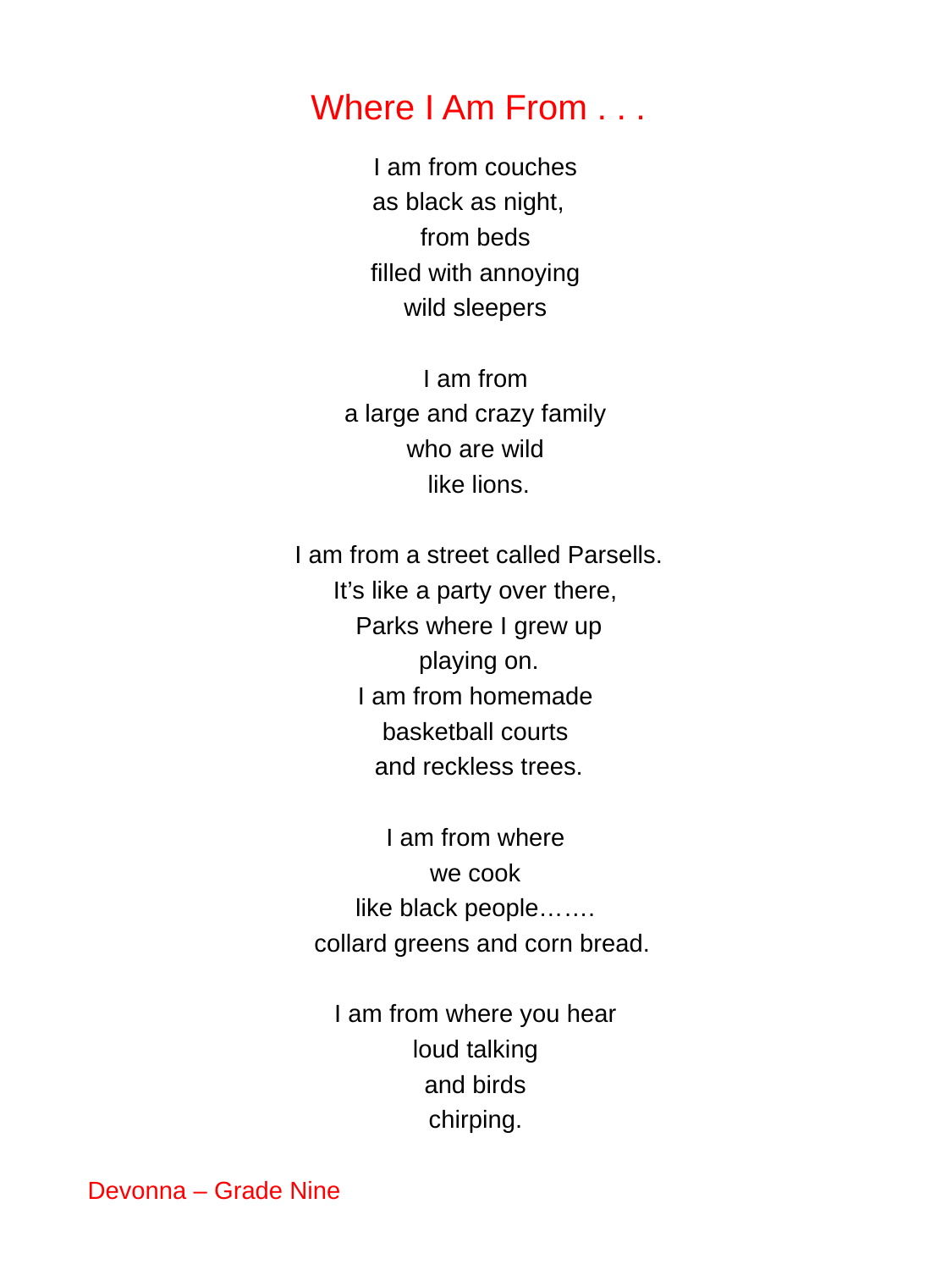

Where I Am From . . .
I am from couches
as black as night,
from beds
filled with annoying
wild sleepers

I am from
a large and crazy family
who are wild
like lions.

 I am from a street called Parsells.
It’s like a party over there,
 Parks where I grew up
playing on.
I am from homemade
basketball courts
and reckless trees.

I am from where
we cook
like black people…….
 collard greens and corn bread.

I am from where you hear
loud talking
and birds
chirping.

Devonna – Grade Nine